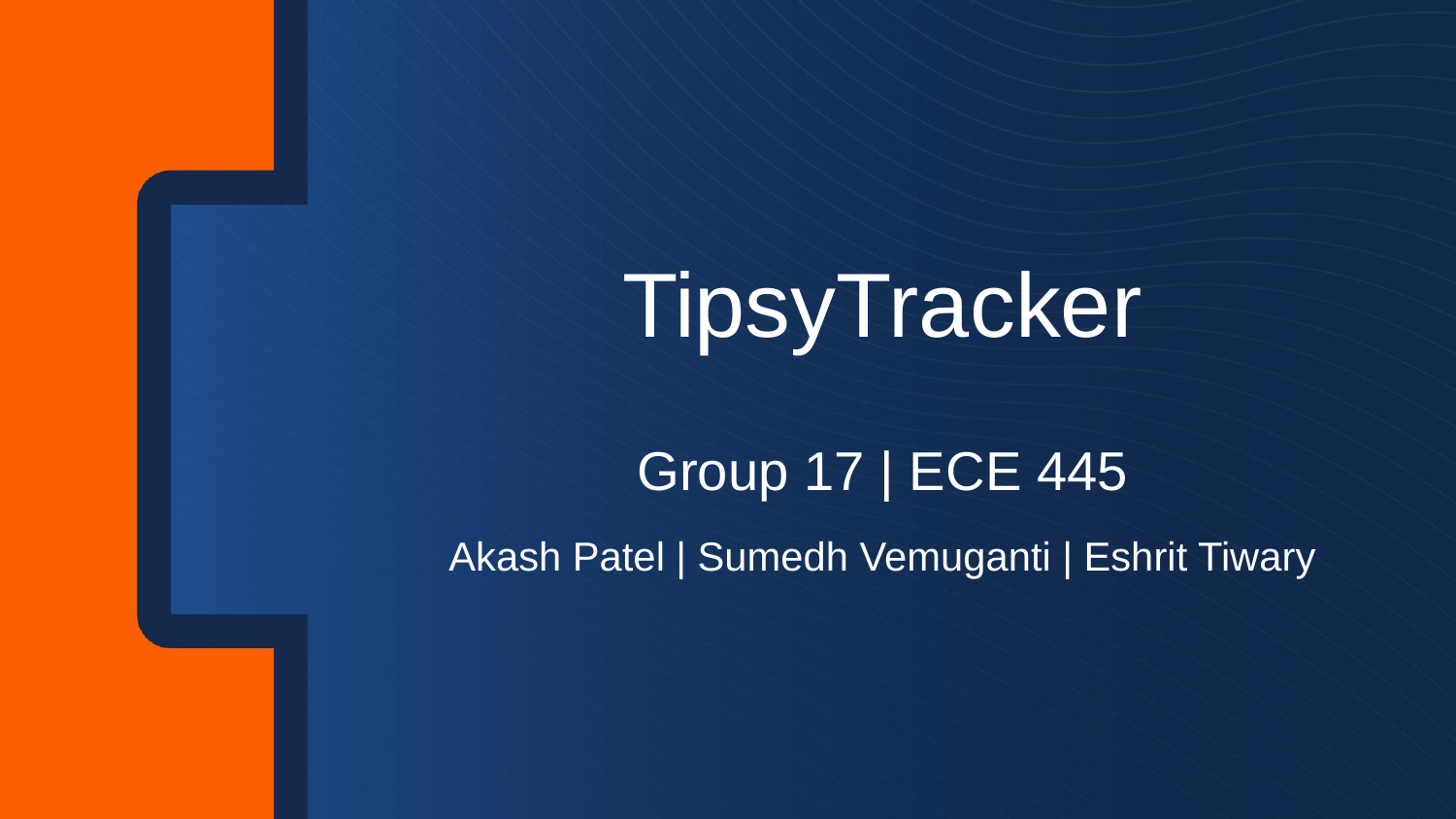

TipsyTracker
Group 17 | ECE 445
Akash Patel | Sumedh Vemuganti | Eshrit Tiwary